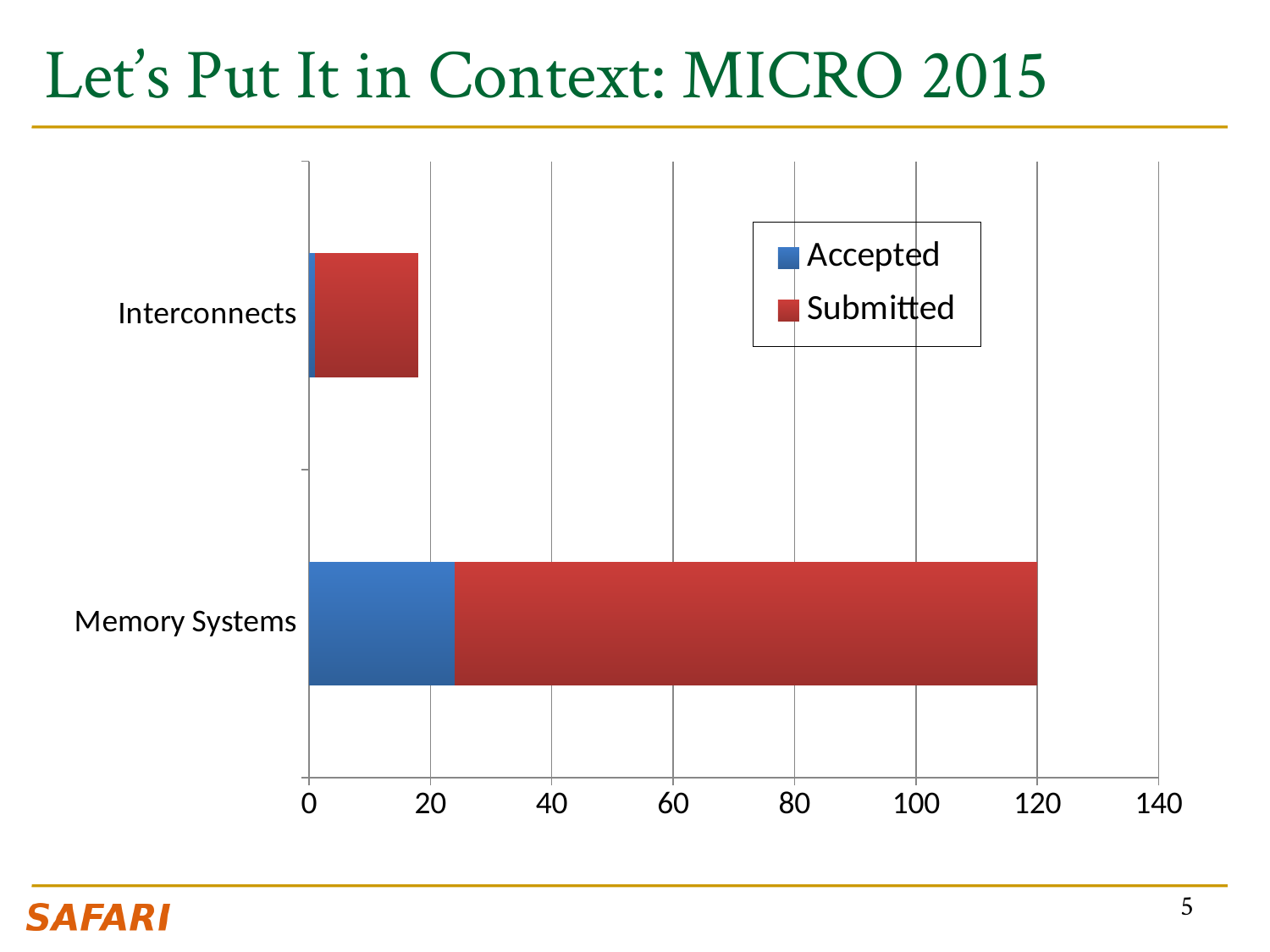

# Let’s Put It in Context: MICRO 2015

### Chart

| Category | Accepted | Submitted |
|---|---|---|
| Memory Systems | 24.0 | 96.0 |
| Interconnects | 1.0 | 17.0 |
5